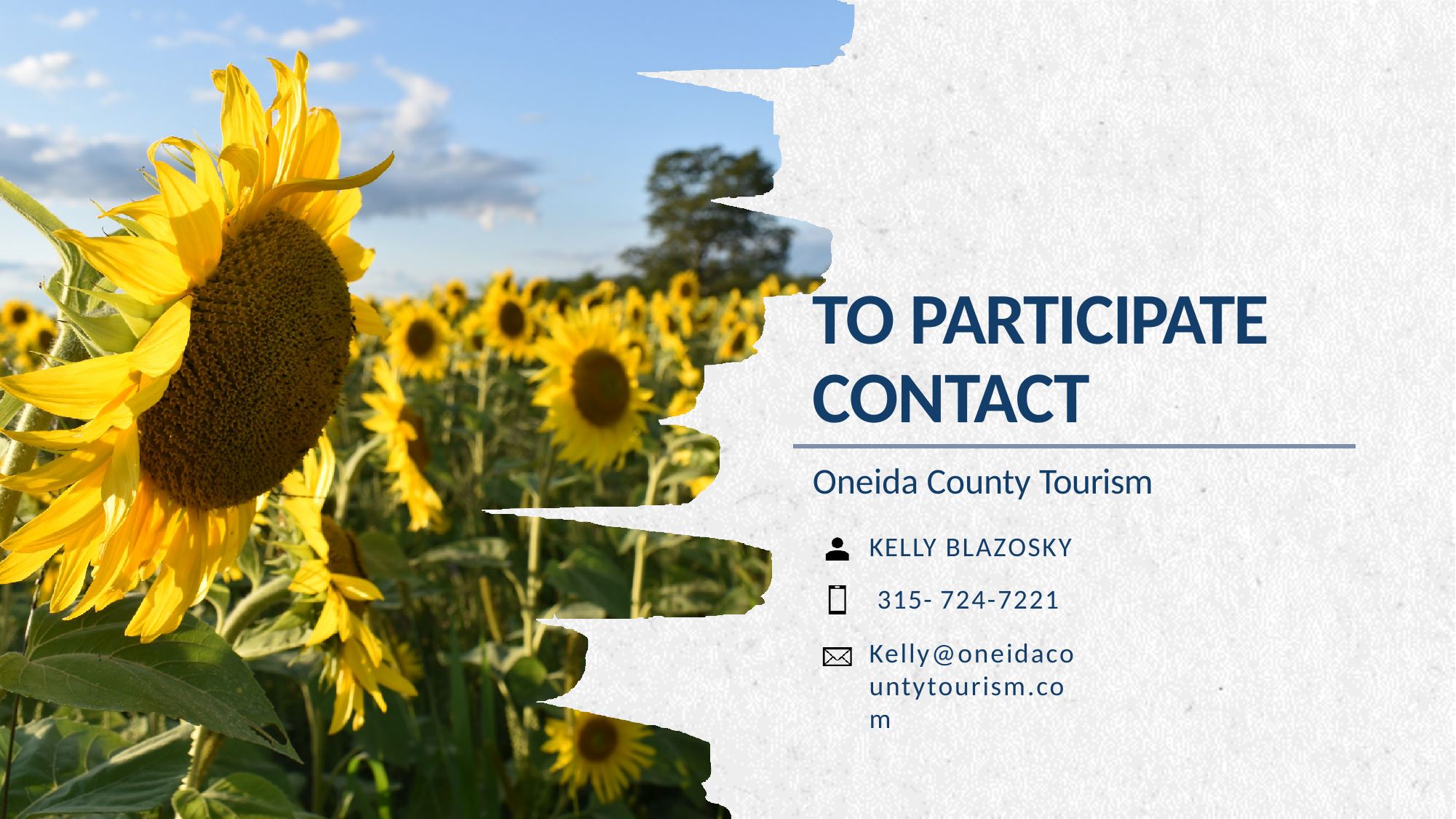

# TO PARTICIPATE  CONTACT

Oneida County Tourism
KELLY BLAZOSKY  315- 724-7221
Kelly@oneidacountytourism.com

Oneida County Tourism